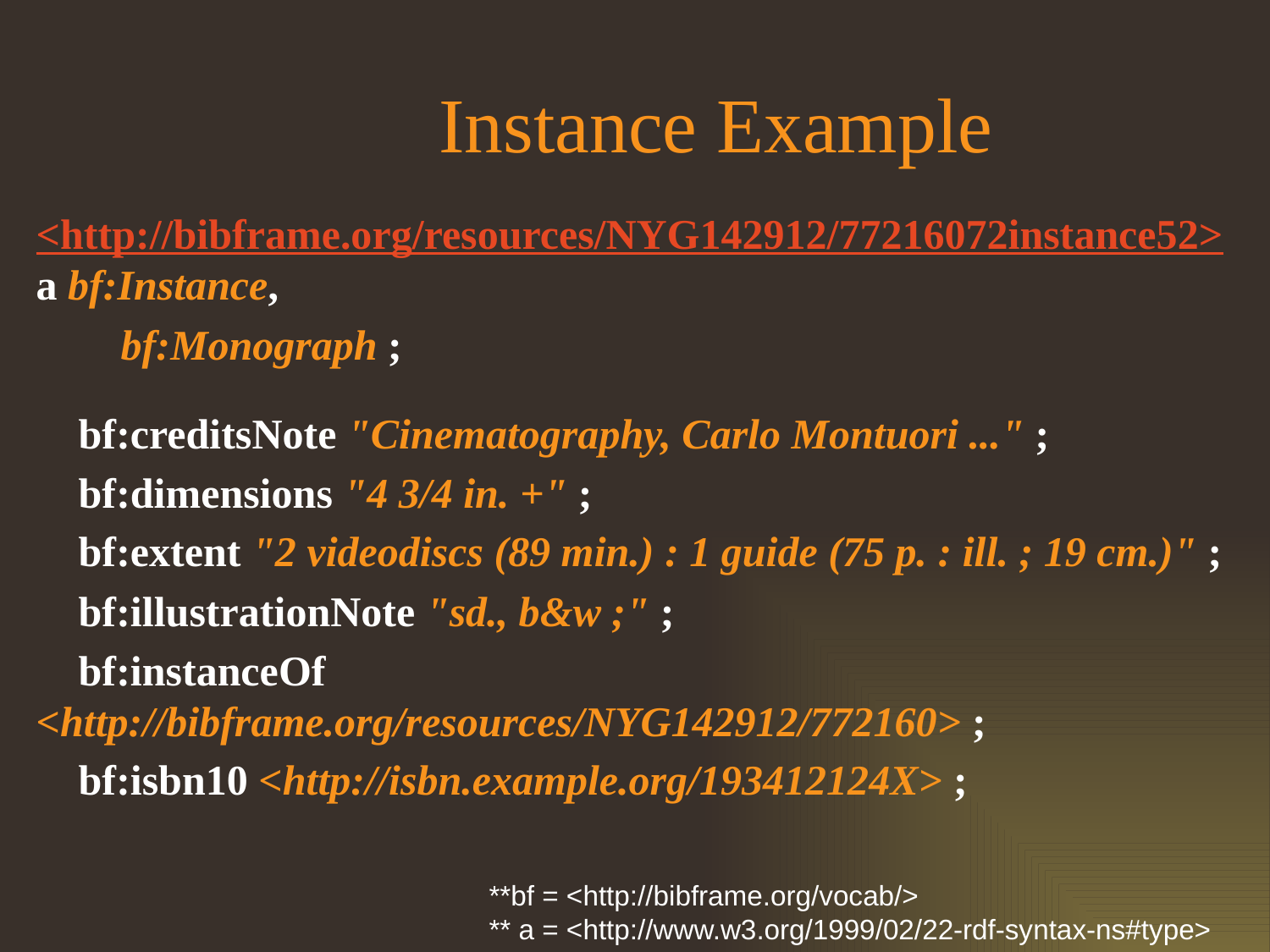

# Instance Example
<http://bibframe.org/resources/NYG142912/77216072instance52> a bf:Instance,
        bf:Monograph ;

    bf:creditsNote "Cinematography, Carlo Montuori ..." ;
    bf:dimensions "4 3/4 in. +" ;
    bf:extent "2 videodiscs (89 min.) : 1 guide (75 p. : ill. ; 19 cm.)" ;
    bf:illustrationNote "sd., b&w ;" ;
    bf:instanceOf        	<http://bibframe.org/resources/NYG142912/772160> ;
    bf:isbn10 <http://isbn.example.org/193412124X> ;
**bf = <http://bibframe.org/vocab/>
** a = <http://www.w3.org/1999/02/22-rdf-syntax-ns#type>